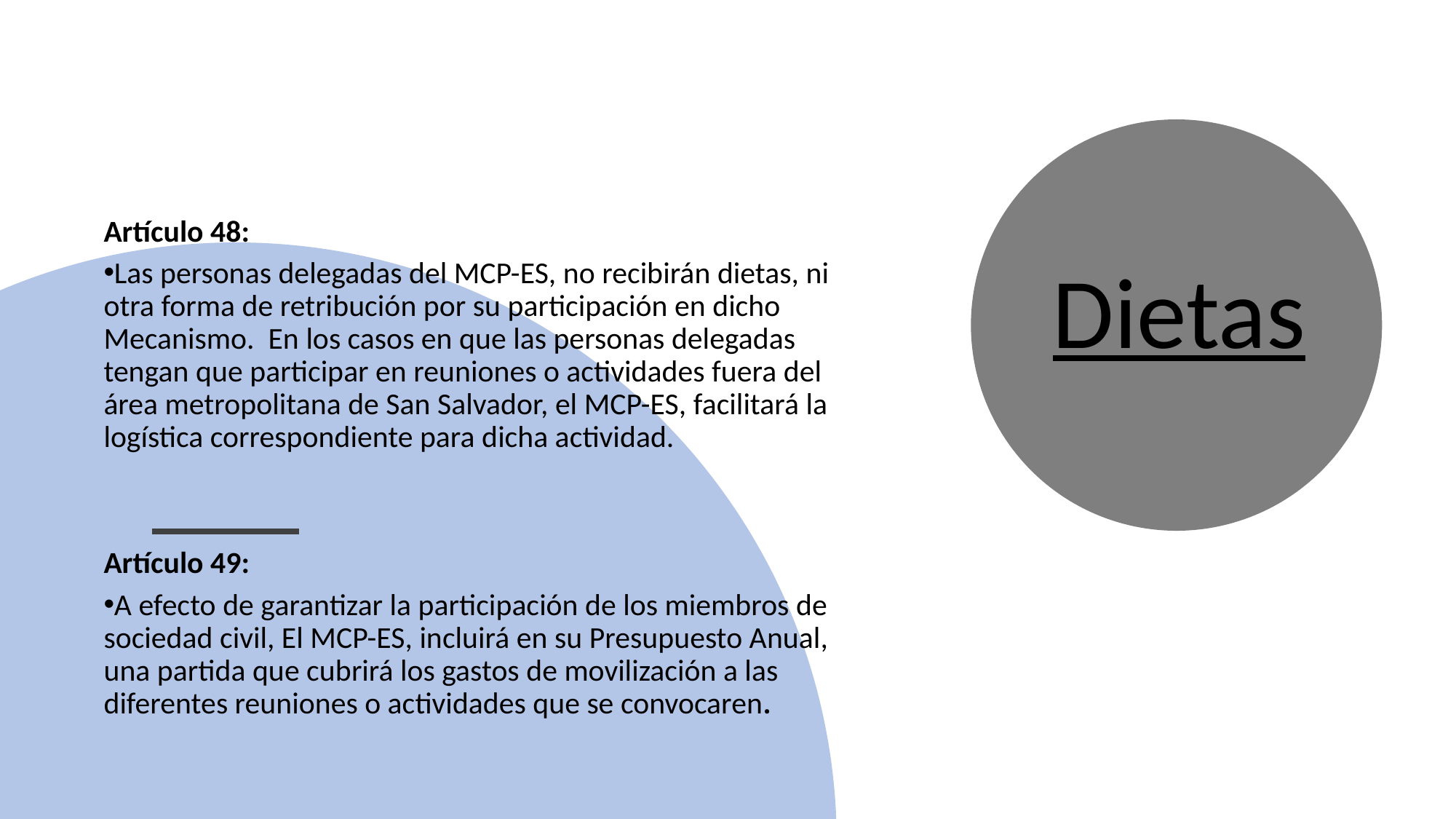

Artículo 48:
Las personas delegadas del MCP-ES, no recibirán dietas, ni otra forma de retribución por su participación en dicho Mecanismo.  En los casos en que las personas delegadas tengan que participar en reuniones o actividades fuera del área metropolitana de San Salvador, el MCP-ES, facilitará la logística correspondiente para dicha actividad.

Artículo 49:
A efecto de garantizar la participación de los miembros de sociedad civil, El MCP-ES, incluirá en su Presupuesto Anual, una partida que cubrirá los gastos de movilización a las diferentes reuniones o actividades que se convocaren.
# Dietas